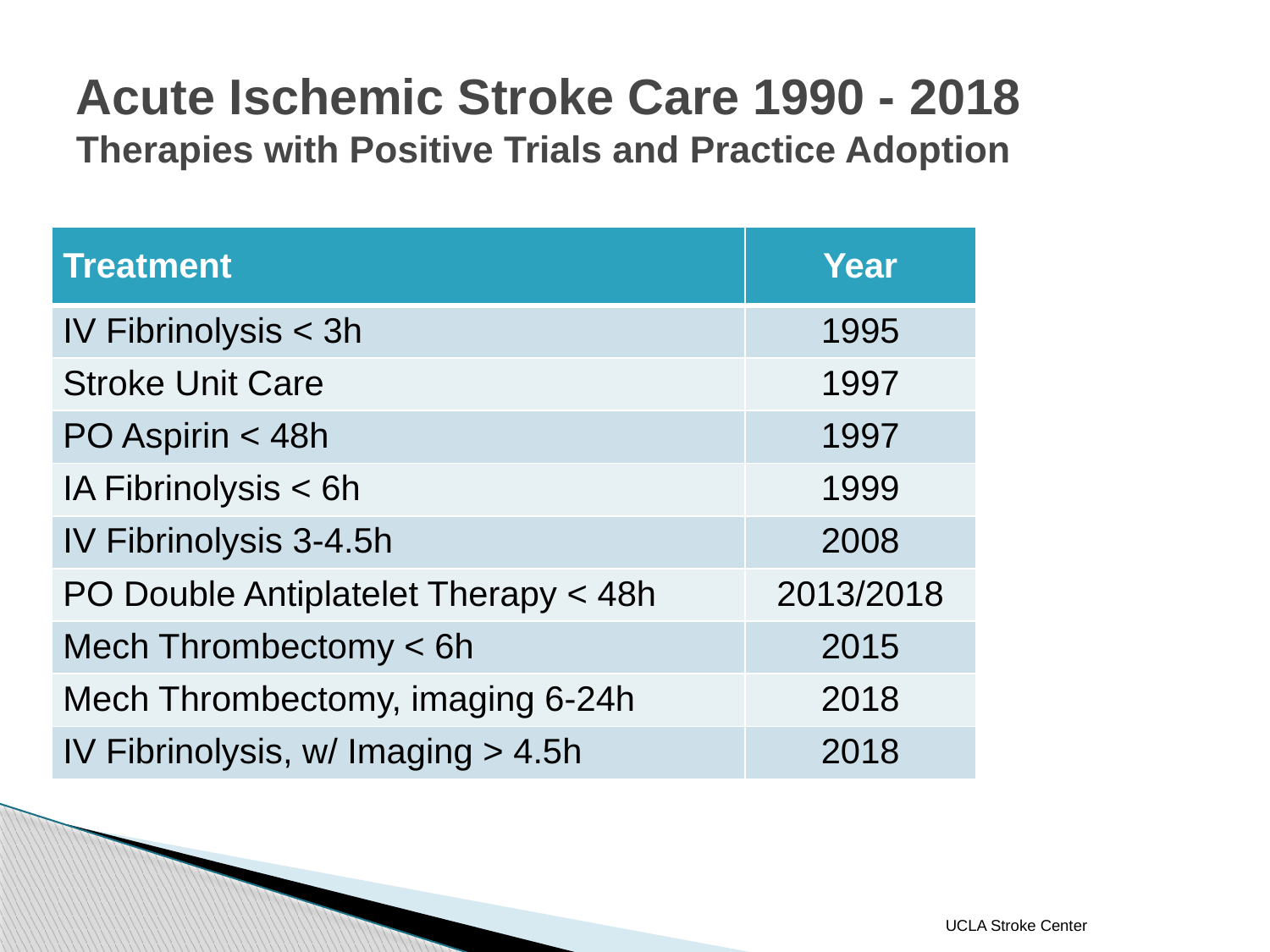

# Acute Ischemic Stroke Care 1990 - 2018 Therapies with Positive Trials and Practice Adoption
| Treatment | Year |
| --- | --- |
| IV Fibrinolysis < 3h | 1995 |
| Stroke Unit Care | 1997 |
| PO Aspirin < 48h | 1997 |
| IA Fibrinolysis < 6h | 1999 |
| IV Fibrinolysis 3-4.5h | 2008 |
| PO Double Antiplatelet Therapy < 48h | 2013/2018 |
| Mech Thrombectomy < 6h | 2015 |
| Mech Thrombectomy, imaging 6-24h | 2018 |
| IV Fibrinolysis, w/ Imaging > 4.5h | 2018 |
UCLA Stroke Center